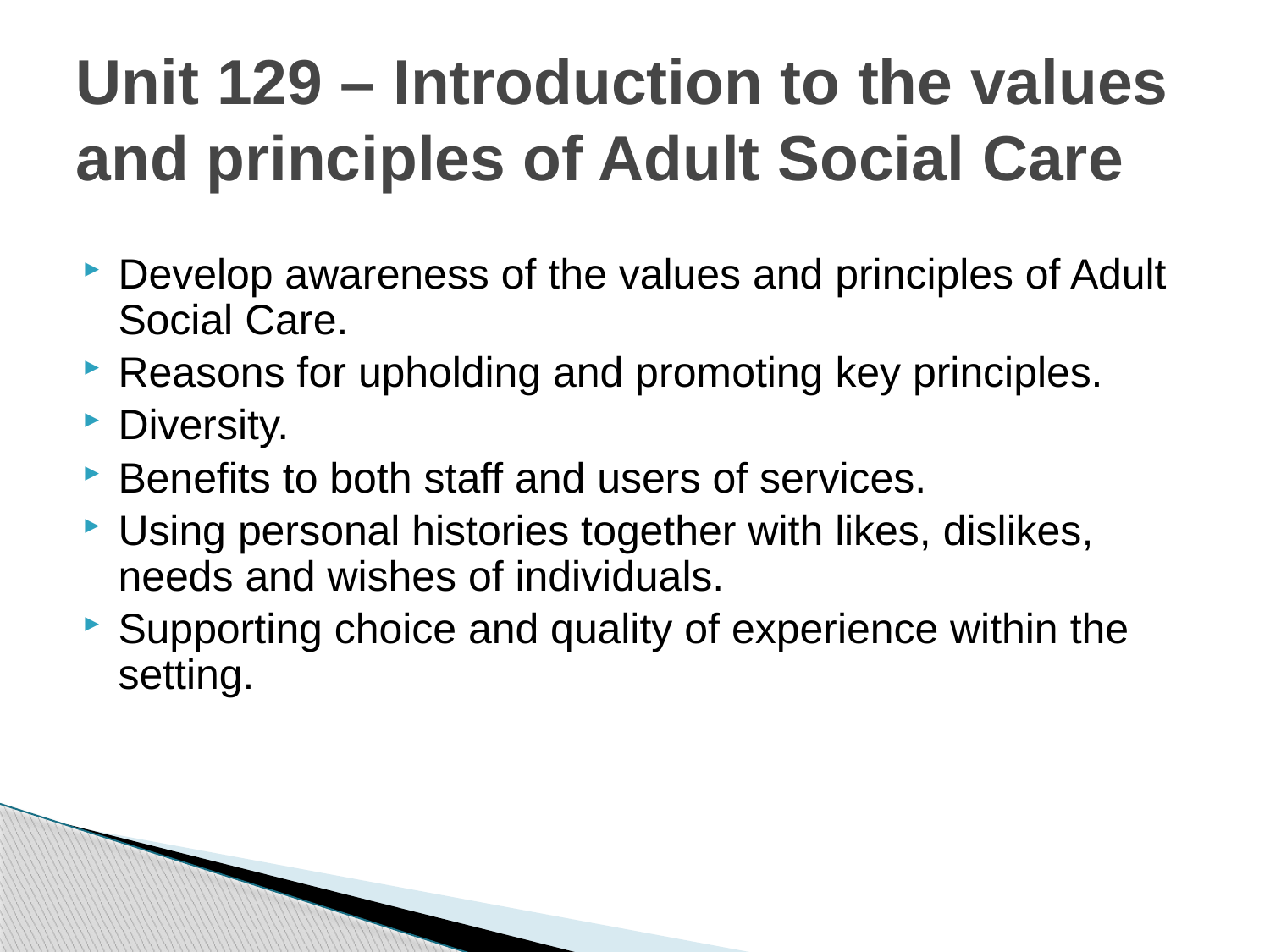

# Unit 129 – Introduction to the values and principles of Adult Social Care
Develop awareness of the values and principles of Adult Social Care.
Reasons for upholding and promoting key principles.
Diversity.
Benefits to both staff and users of services.
Using personal histories together with likes, dislikes, needs and wishes of individuals.
Supporting choice and quality of experience within the setting.